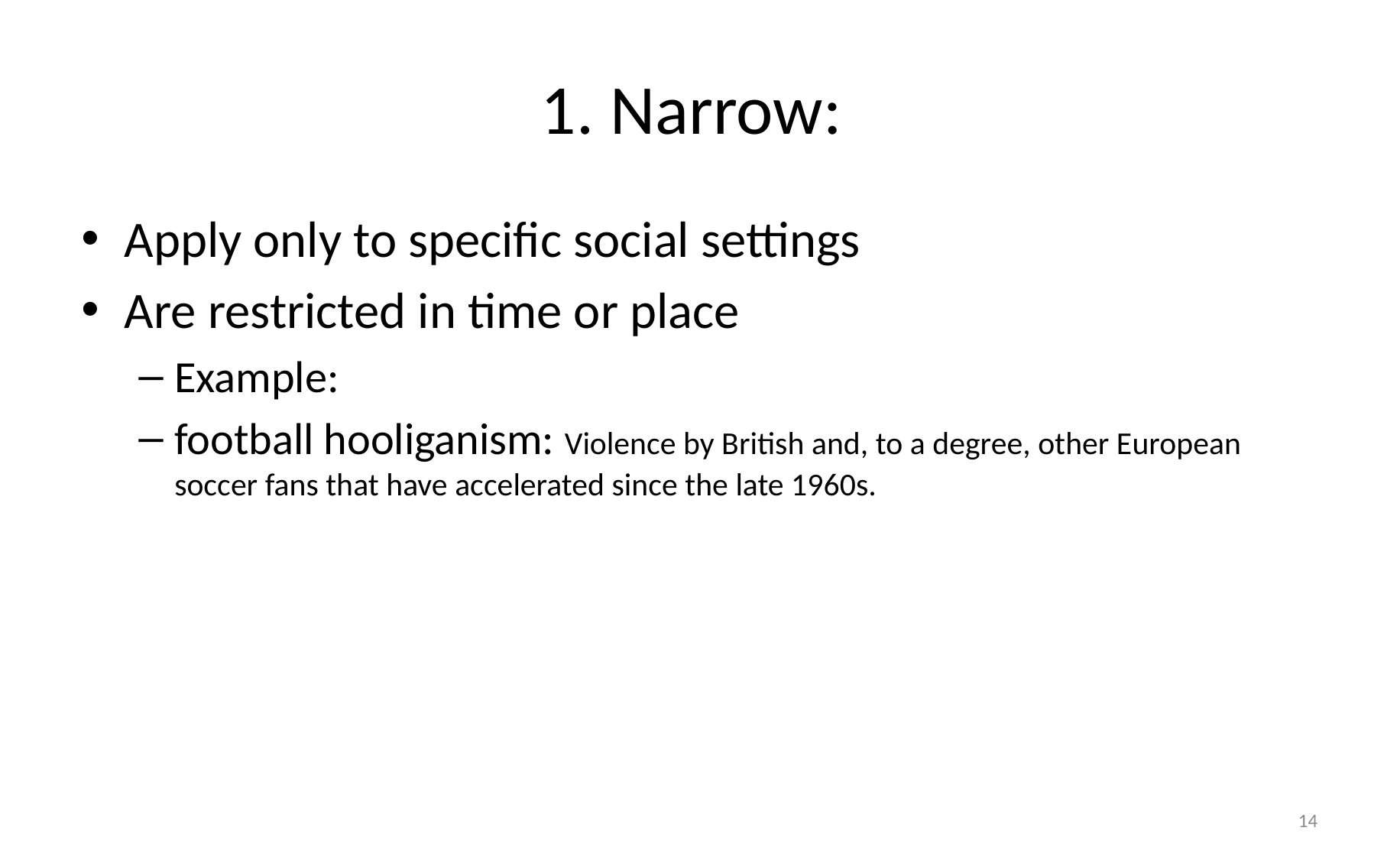

# 1. Narrow:
Apply only to specific social settings
Are restricted in time or place
Example:
football hooliganism: Violence by British and, to a degree, other European soccer fans that have accelerated since the late 1960s.
14